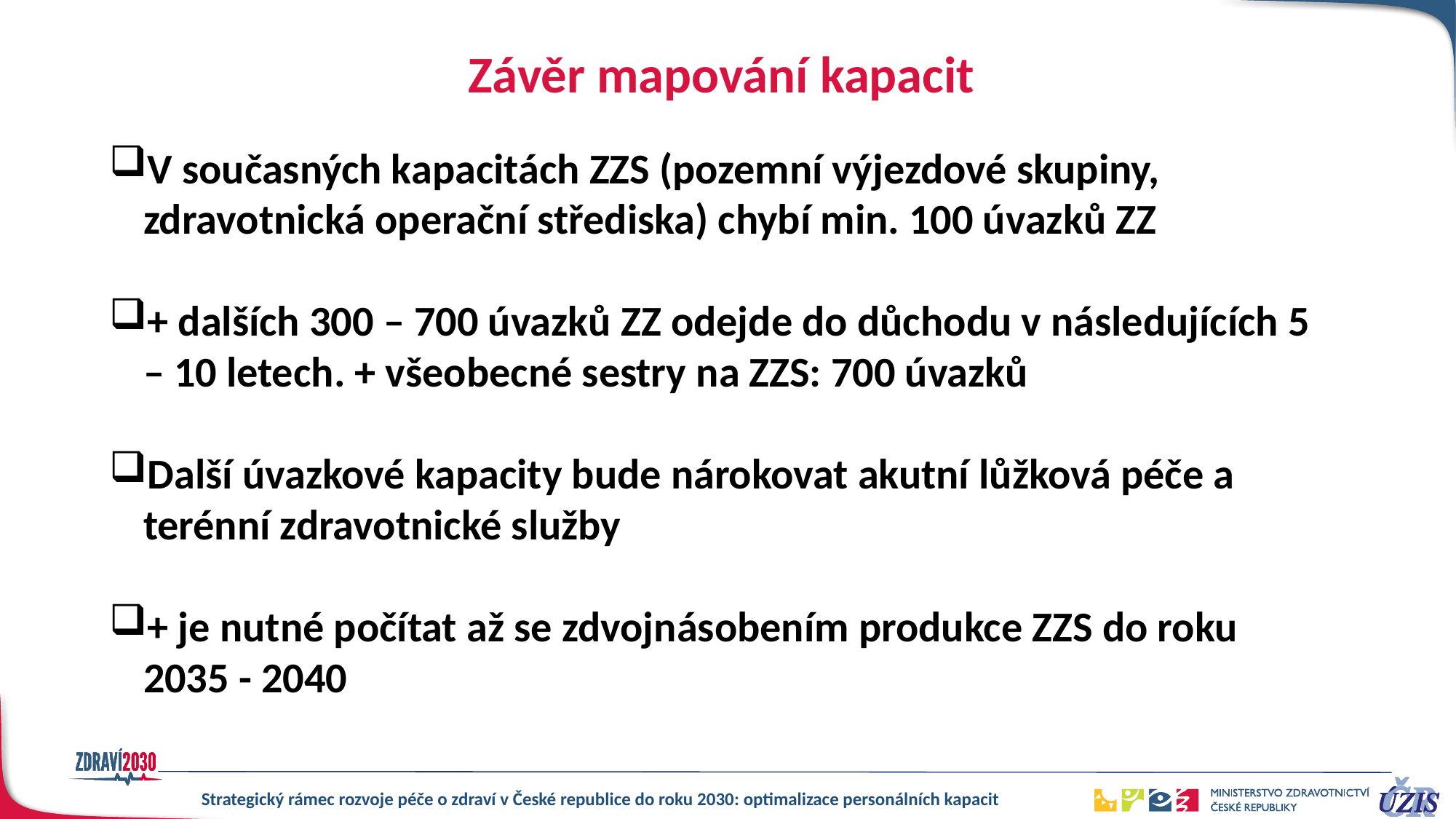

# Závěr mapování kapacit
V současných kapacitách ZZS (pozemní výjezdové skupiny, zdravotnická operační střediska) chybí min. 100 úvazků ZZ

+ dalších 300 – 700 úvazků ZZ odejde do důchodu v následujících 5 – 10 letech. + všeobecné sestry na ZZS: 700 úvazků

Další úvazkové kapacity bude nárokovat akutní lůžková péče a terénní zdravotnické služby

+ je nutné počítat až se zdvojnásobením produkce ZZS do roku 2035 - 2040